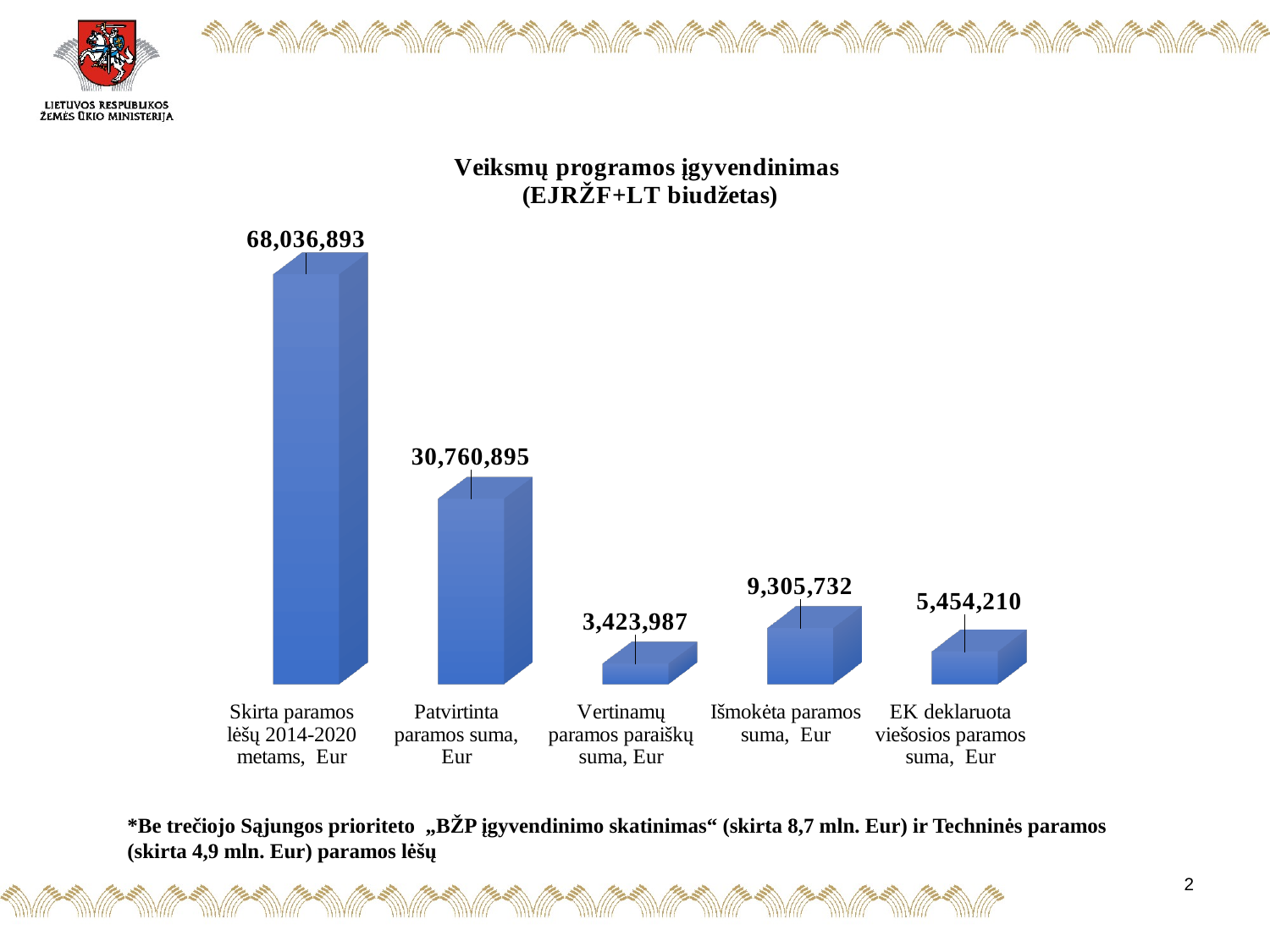

[unsupported chart]

*Be trečiojo Sąjungos prioriteto  „BŽP įgyvendinimo skatinimas“ (skirta 8,7 mln. Eur) ir Techninės paramos (skirta 4,9 mln. Eur) paramos lėšų

2